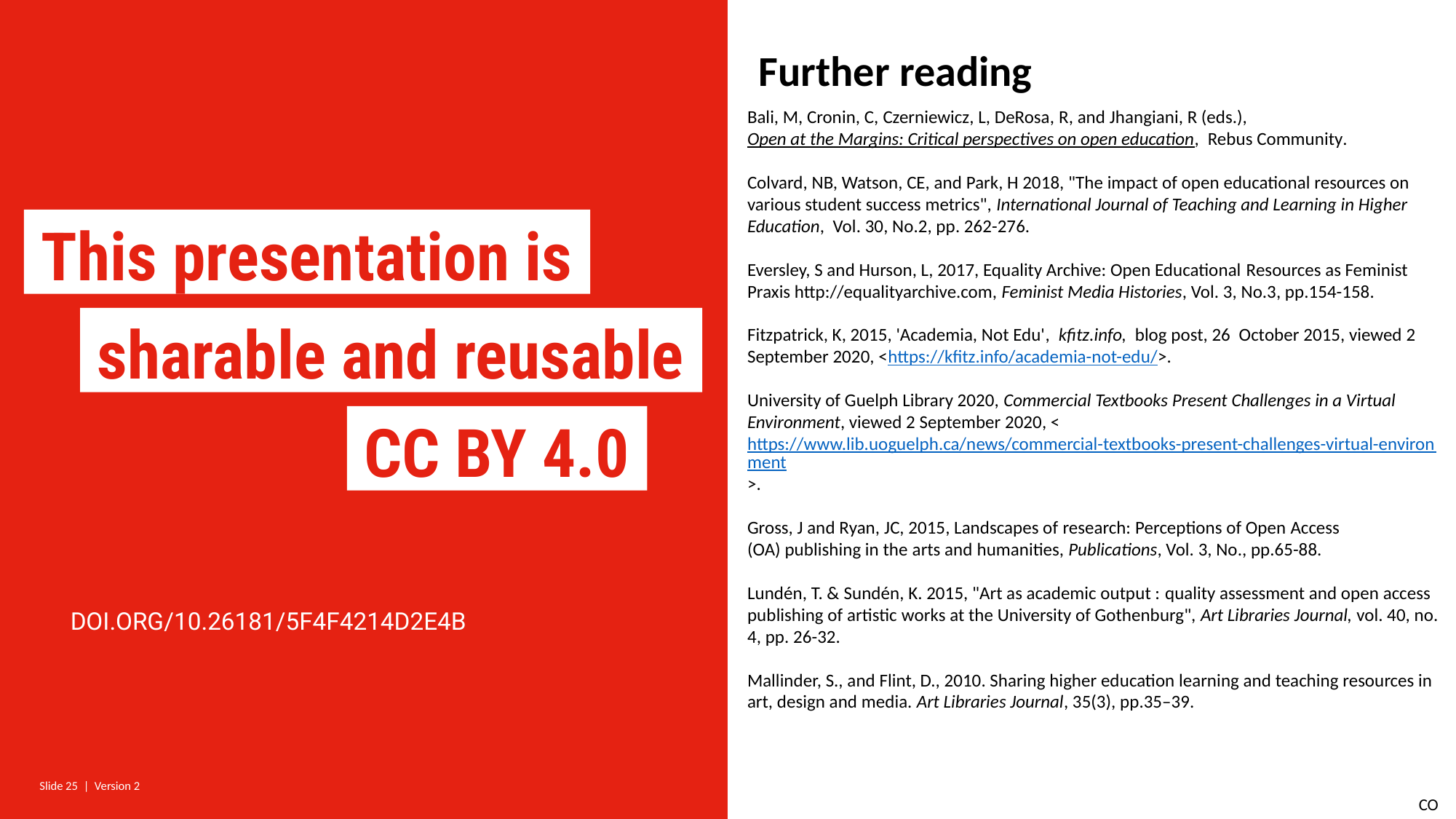

Further reading

Bali, M, Cronin, C, Czerniewicz, L, DeRosa, R, and Jhangiani, R (eds.), 
Open at the Margins: Critical perspectives on open education,  Rebus Community.

Colvard, NB, Watson, CE, and Park, H 2018, "The impact of open educational resources on various student success metrics", International Journal of Teaching and Learning in Higher Education,  Vol. 30, No.2, pp. 262-276.

Eversley, S and Hurson, L, 2017, Equality Archive: Open Educational Resources as Feminist Praxis http://equalityarchive.com, Feminist Media Histories, Vol. 3, No.3, pp.154-158.

Fitzpatrick, K, 2015, 'Academia, Not Edu',  kfitz.info,  blog post, 26  October 2015, viewed 2 September 2020, <https://kfitz.info/academia-not-edu/>.

University of Guelph Library 2020, Commercial Textbooks Present Challenges in a Virtual Environment, viewed 2 September 2020, <https://www.lib.uoguelph.ca/news/commercial-textbooks-present-challenges-virtual-environment>.

Gross, J and Ryan, JC, 2015, Landscapes of research: Perceptions of Open Access (OA) publishing in the arts and humanities, Publications, Vol. 3, No., pp.65-88.

Lundén, T. & Sundén, K. 2015, "Art as academic output : quality assessment and open access publishing of artistic works at the University of Gothenburg", Art Libraries Journal, vol. 40, no. 4, pp. 26-32.

Mallinder, S., and Flint, D., 2010. Sharing higher education learning and teaching resources in art, design and media. Art Libraries Journal, 35(3), pp.35–39.

This presentation is
sharable and reusable
CC BY 4.0
DOI.org/10.26181/5f4f4214d2e4b
|  |  |
| --- | --- |
|  |  |
|  |  |
CO